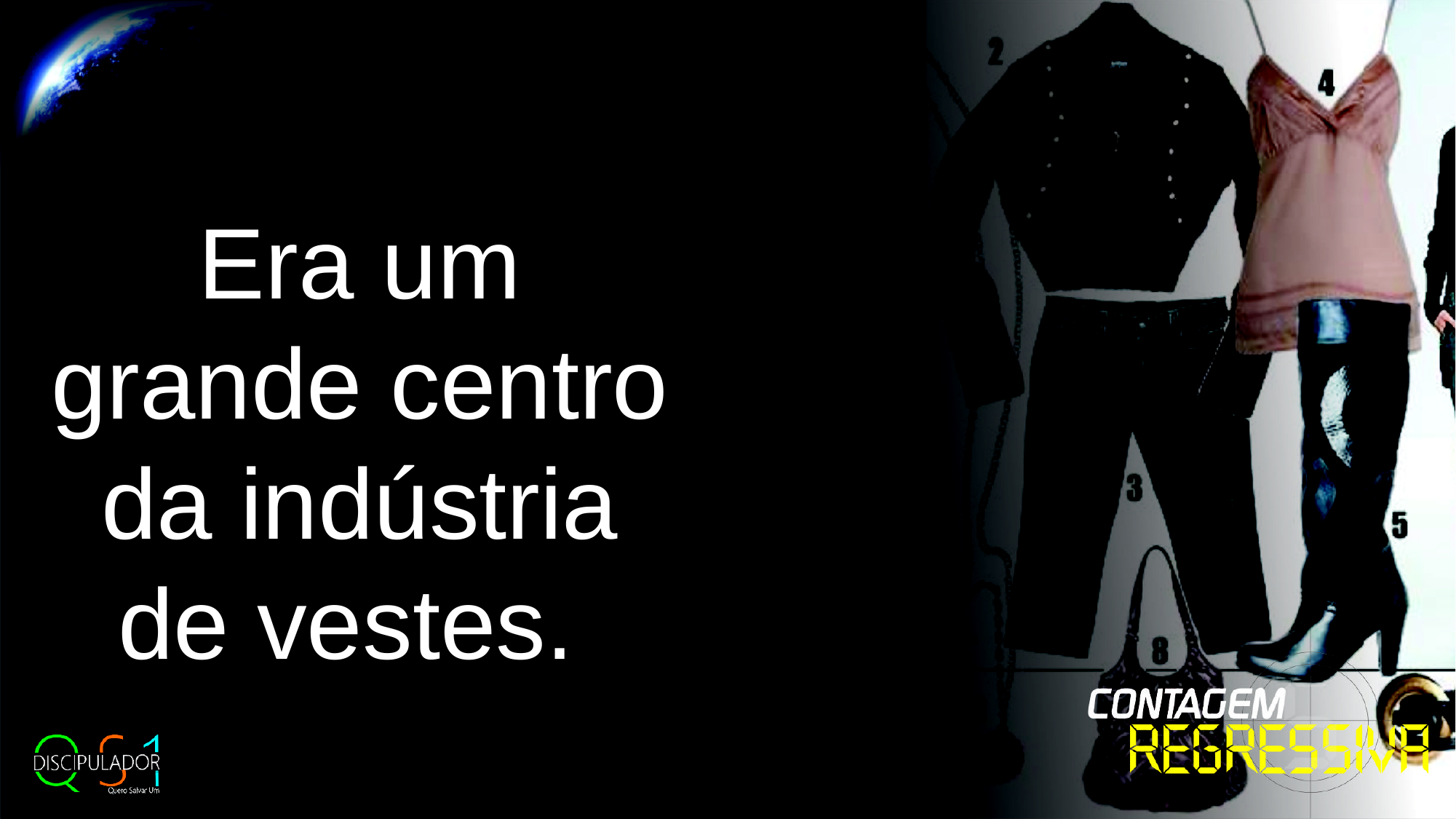

Era um grande centro da indústria de vestes.